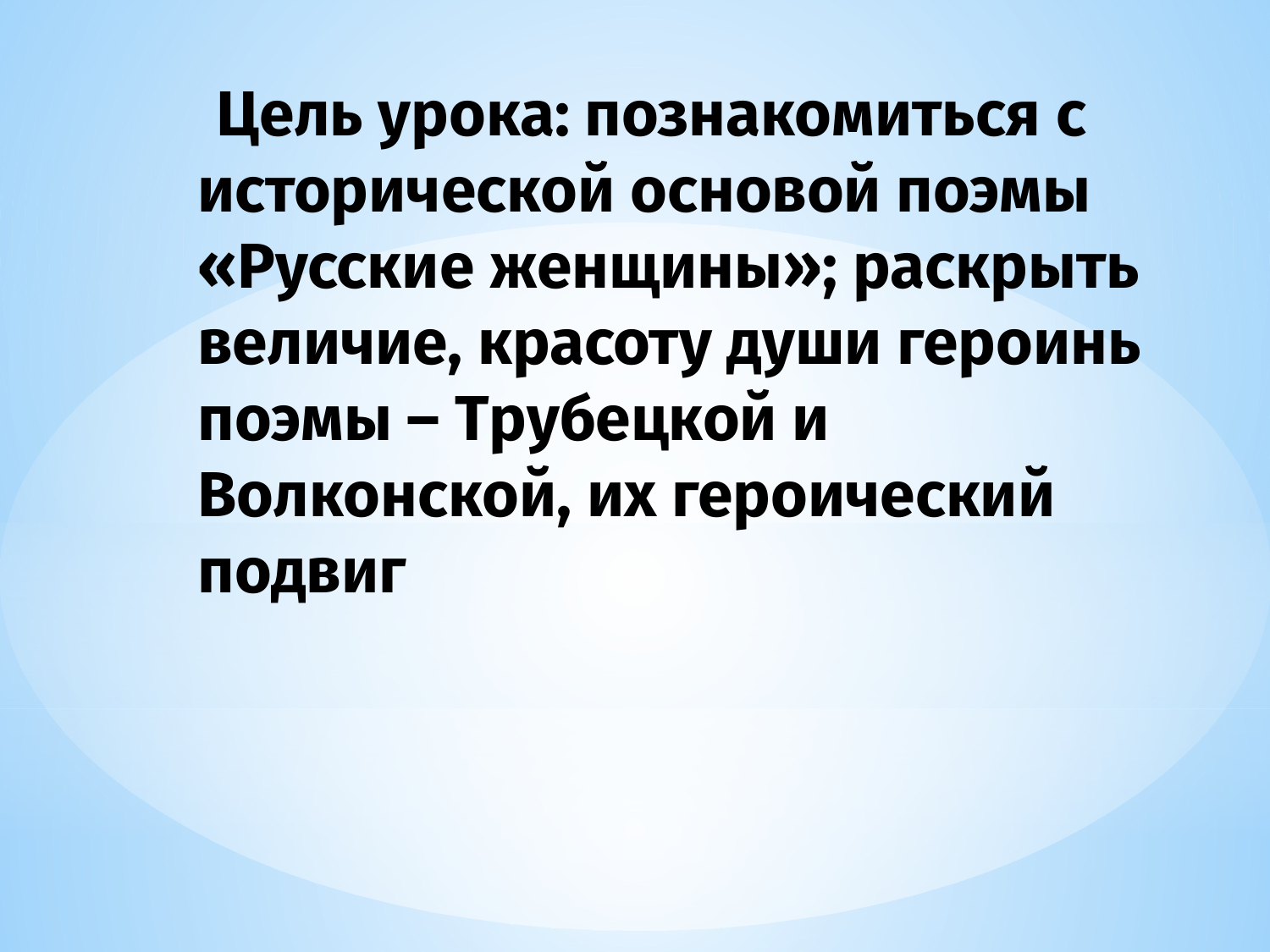

Цель урока: познакомиться с исторической основой поэмы «Русские женщины»; раскрыть величие, красоту души героинь поэмы – Трубецкой и Волконской, их героический подвиг